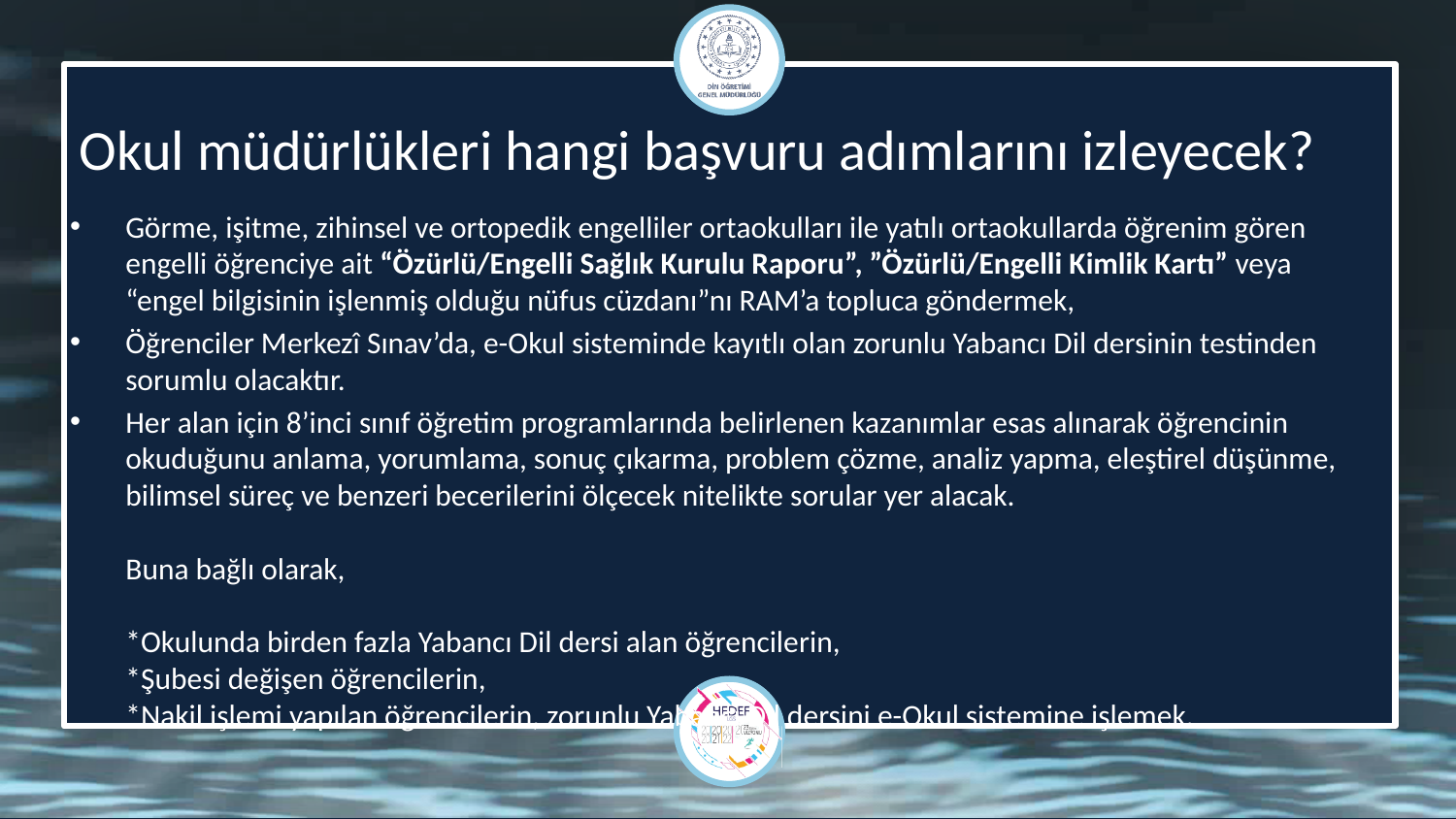

Okul müdürlükleri hangi başvuru adımlarını izleyecek?
Görme, işitme, zihinsel ve ortopedik engelliler ortaokulları ile yatılı ortaokullarda öğrenim gören engelli öğrenciye ait “Özürlü/Engelli Sağlık Kurulu Raporu”, ”Özürlü/Engelli Kimlik Kartı” veya “engel bilgisinin işlenmiş olduğu nüfus cüzdanı”nı RAM’a topluca göndermek,
Öğrenciler Merkezî Sınav’da, e-Okul sisteminde kayıtlı olan zorunlu Yabancı Dil dersinin testinden sorumlu olacaktır.
Her alan için 8’inci sınıf öğretim programlarında belirlenen kazanımlar esas alınarak öğrencinin okuduğunu anlama, yorumlama, sonuç çıkarma, problem çözme, analiz yapma, eleştirel düşünme, bilimsel süreç ve benzeri becerilerini ölçecek nitelikte sorular yer alacak.
Buna bağlı olarak,
*Okulunda birden fazla Yabancı Dil dersi alan öğrencilerin,
*Şubesi değişen öğrencilerin,
*Nakil işlemi yapılan öğrencilerin, zorunlu Yabancı Dil dersini e-Okul sistemine işlemek.